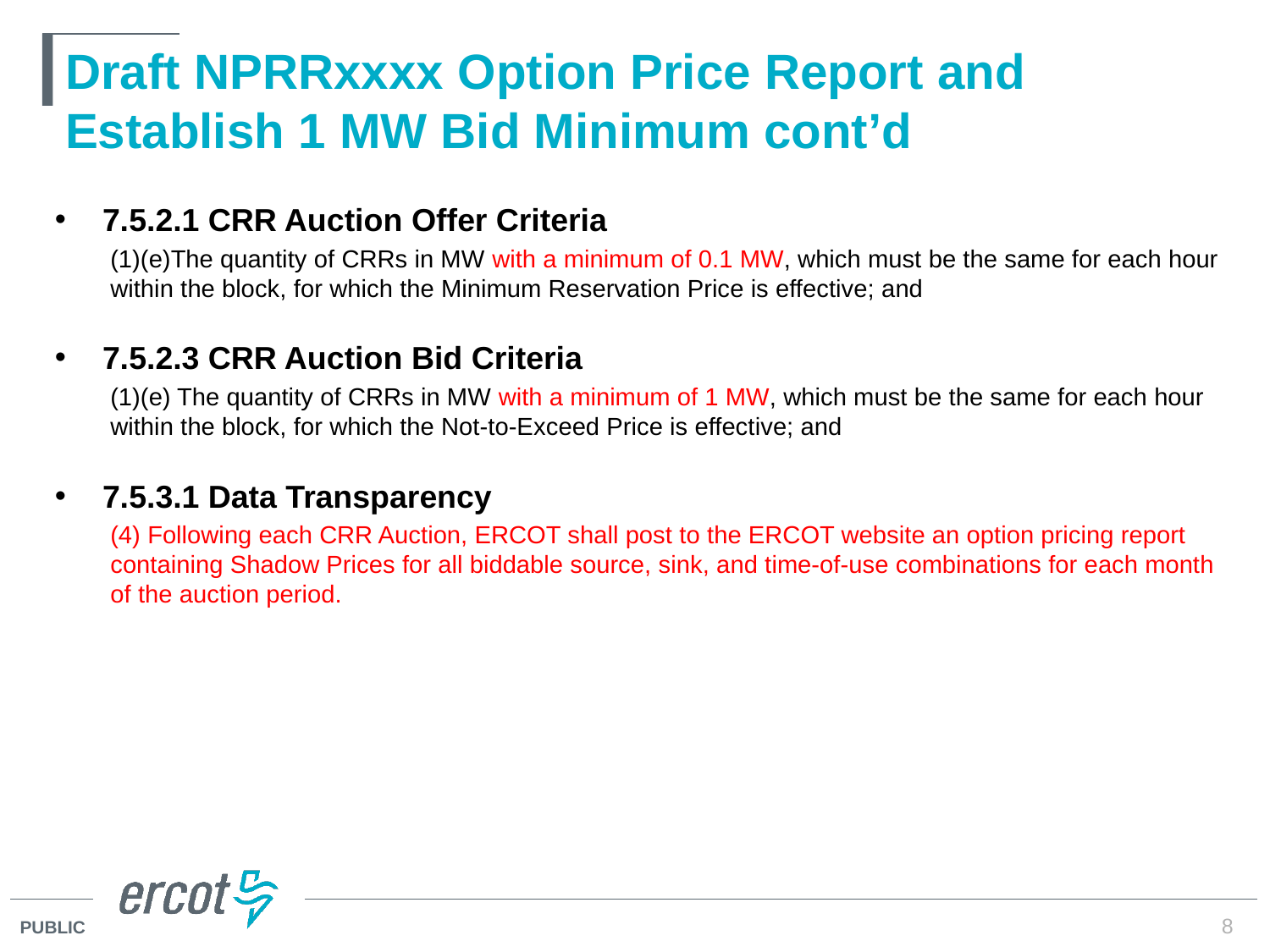

# Draft NPRRxxxx Option Price Report and Establish 1 MW Bid Minimum cont’d

7.5.2.1 CRR Auction Offer Criteria
(1)(e)The quantity of CRRs in MW with a minimum of 0.1 MW, which must be the same for each hour within the block, for which the Minimum Reservation Price is effective; and

7.5.2.3 CRR Auction Bid Criteria
(1)(e) The quantity of CRRs in MW with a minimum of 1 MW, which must be the same for each hour within the block, for which the Not-to-Exceed Price is effective; and

7.5.3.1 Data Transparency
(4) Following each CRR Auction, ERCOT shall post to the ERCOT website an option pricing report containing Shadow Prices for all biddable source, sink, and time-of-use combinations for each month of the auction period.

8